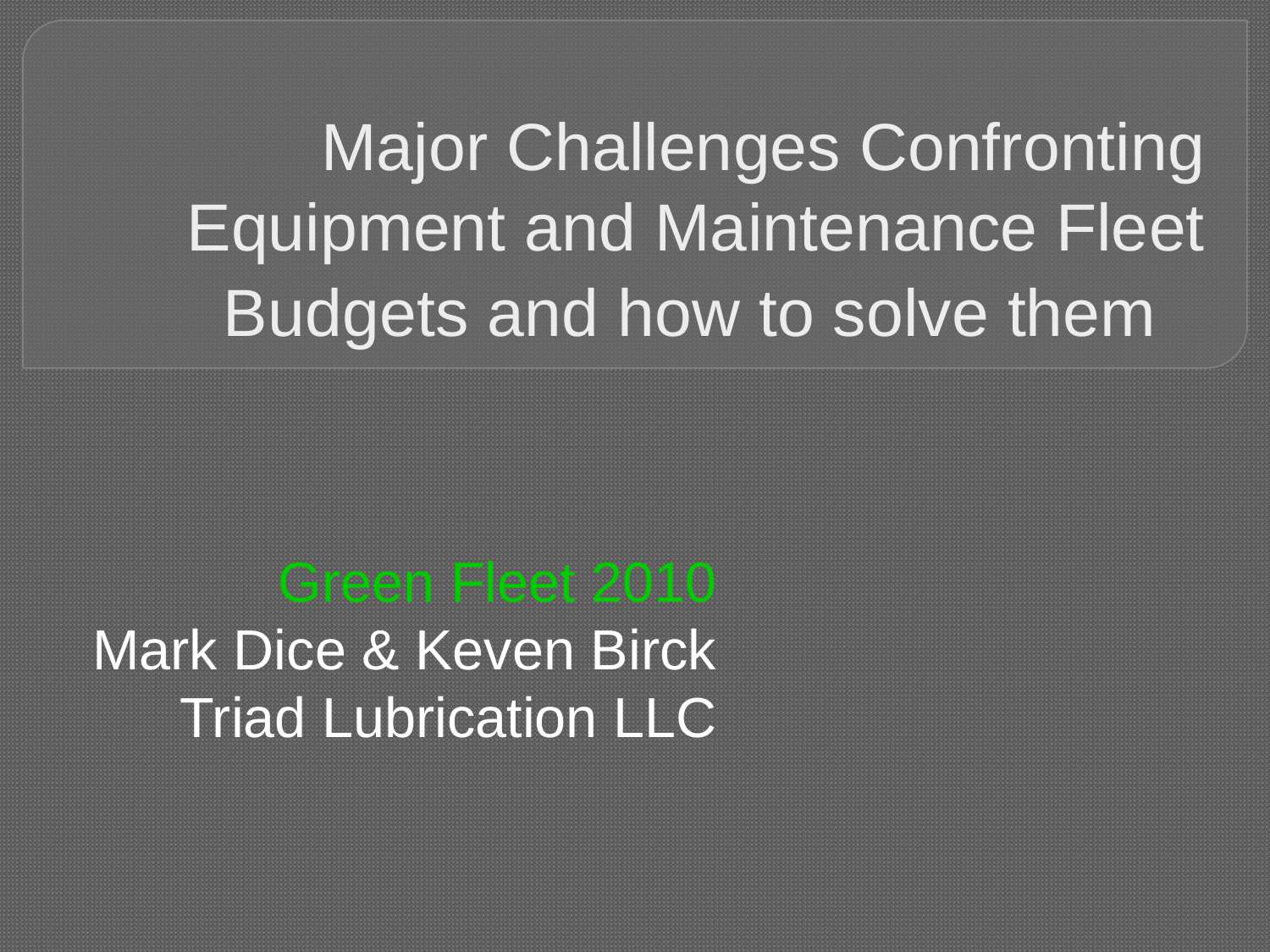

# Major Challenges Confronting Equipment and Maintenance Fleet Budgets and how to solve them
Green Fleet 2010
Mark Dice & Keven Birck
Triad Lubrication LLC